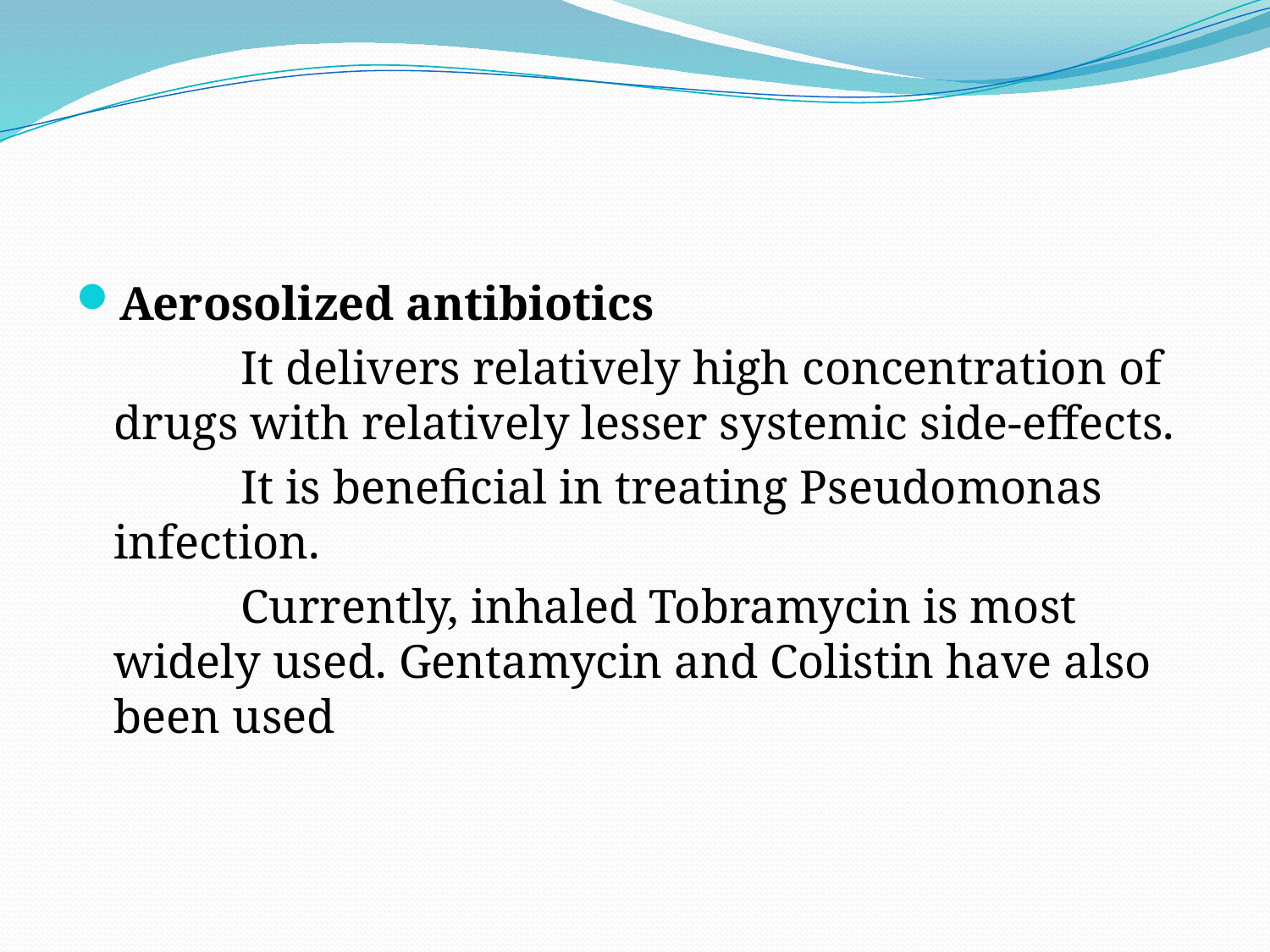

#
Aerosolized antibiotics
		It delivers relatively high concentration of drugs with relatively lesser systemic side-effects.
		It is beneficial in treating Pseudomonas infection.
		Currently, inhaled Tobramycin is most widely used. Gentamycin and Colistin have also been used